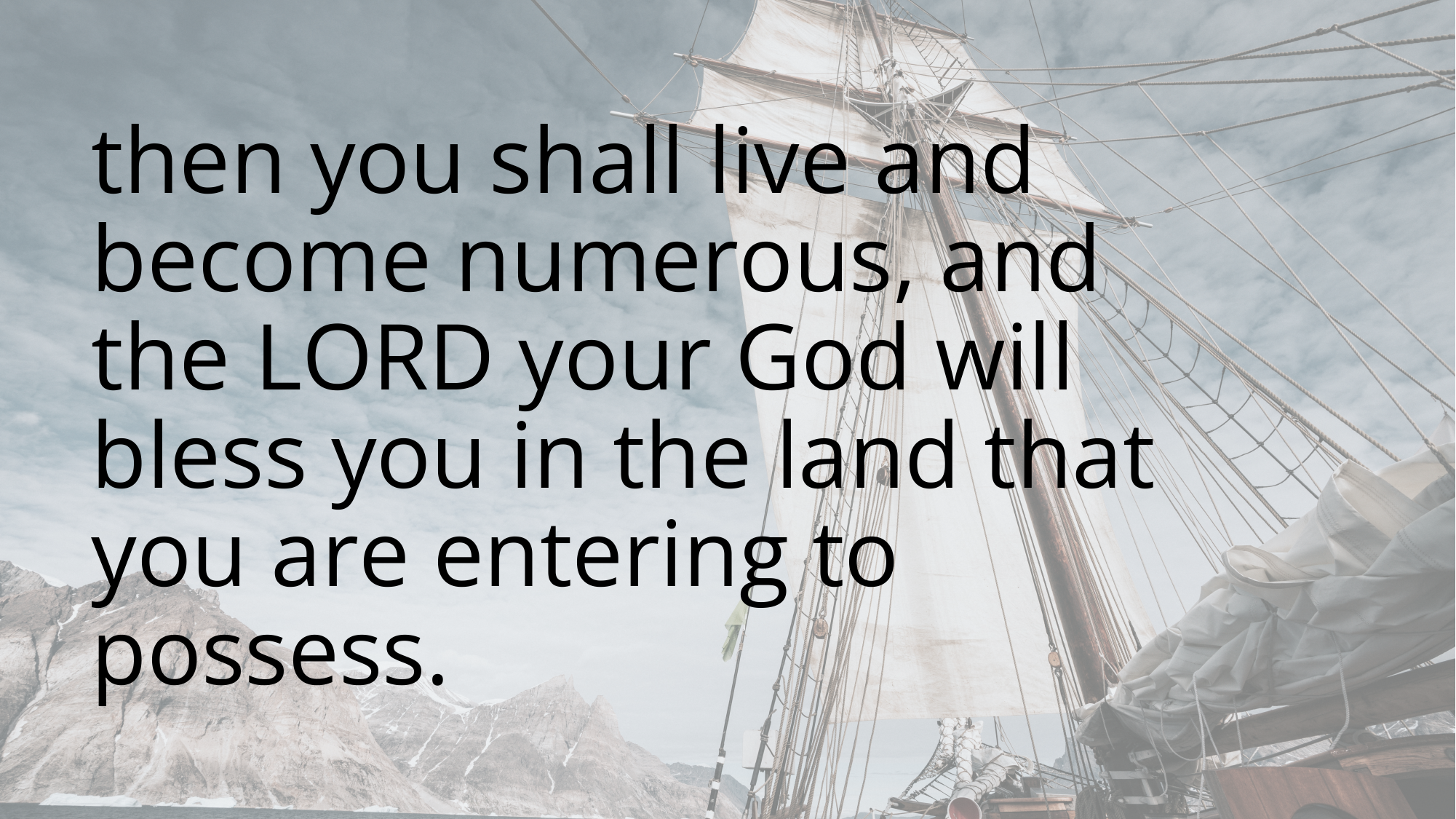

then you shall live and become numerous, and the Lord your God will bless you in the land that you are entering to possess.